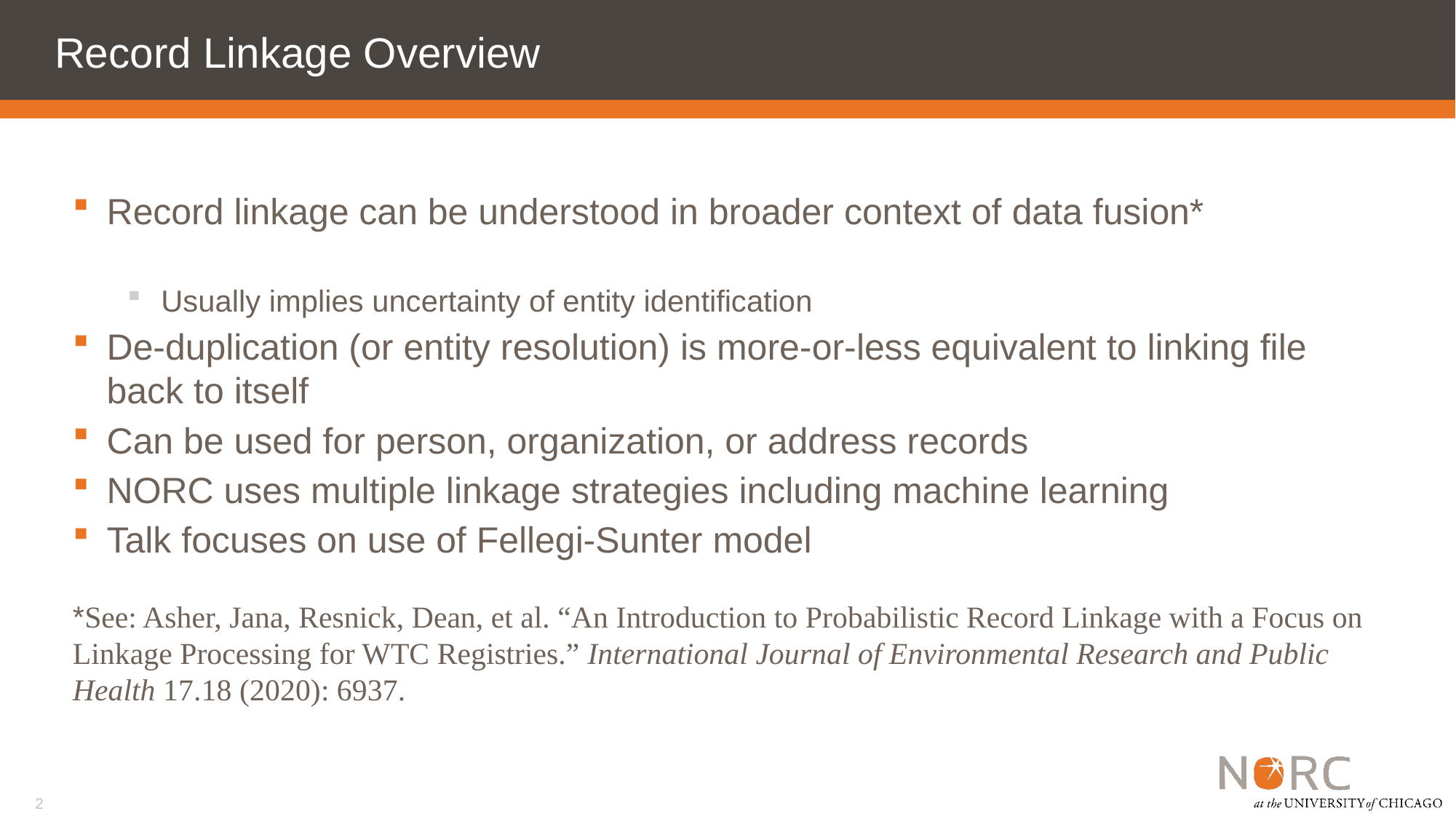

# Record Linkage Overview
Record linkage can be understood in broader context of data fusion*
Usually implies uncertainty of entity identification
De-duplication (or entity resolution) is more-or-less equivalent to linking file back to itself
Can be used for person, organization, or address records
NORC uses multiple linkage strategies including machine learning
Talk focuses on use of Fellegi-Sunter model

*See: Asher, Jana, Resnick, Dean, et al. “An Introduction to Probabilistic Record Linkage with a Focus on Linkage Processing for WTC Registries.” International Journal of Environmental Research and Public Health 17.18 (2020): 6937.